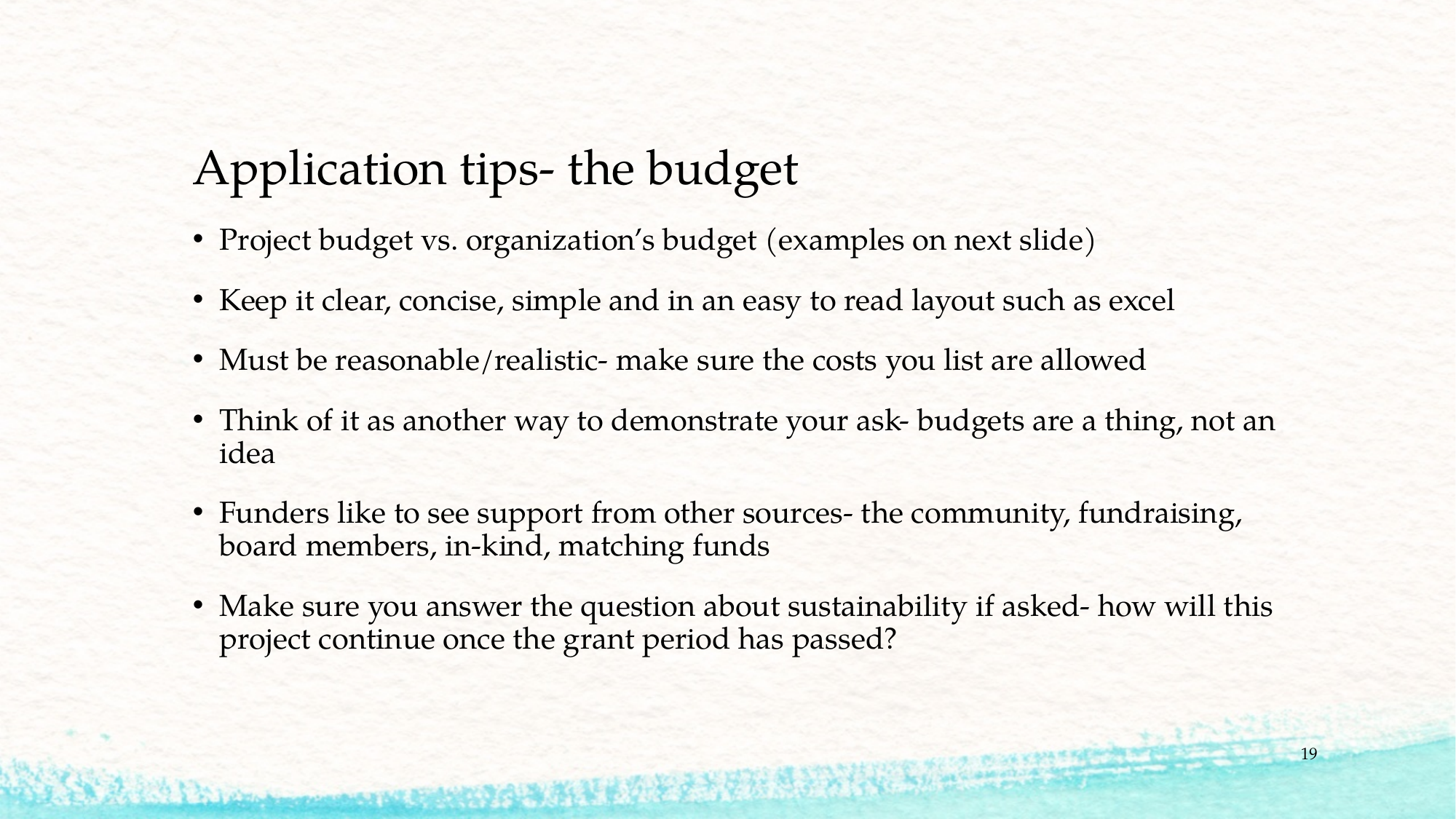

# Application tips- the budget
Project budget vs. organization’s budget (examples on next slide)
Keep it clear, concise, simple and in an easy to read layout such as excel
Must be reasonable/realistic- make sure the costs you list are allowed
Think of it as another way to demonstrate your ask- budgets are a thing, not an idea
Funders like to see support from other sources- the community, fundraising, board members, in-kind, matching funds
Make sure you answer the question about sustainability if asked- how will this project continue once the grant period has passed?

19